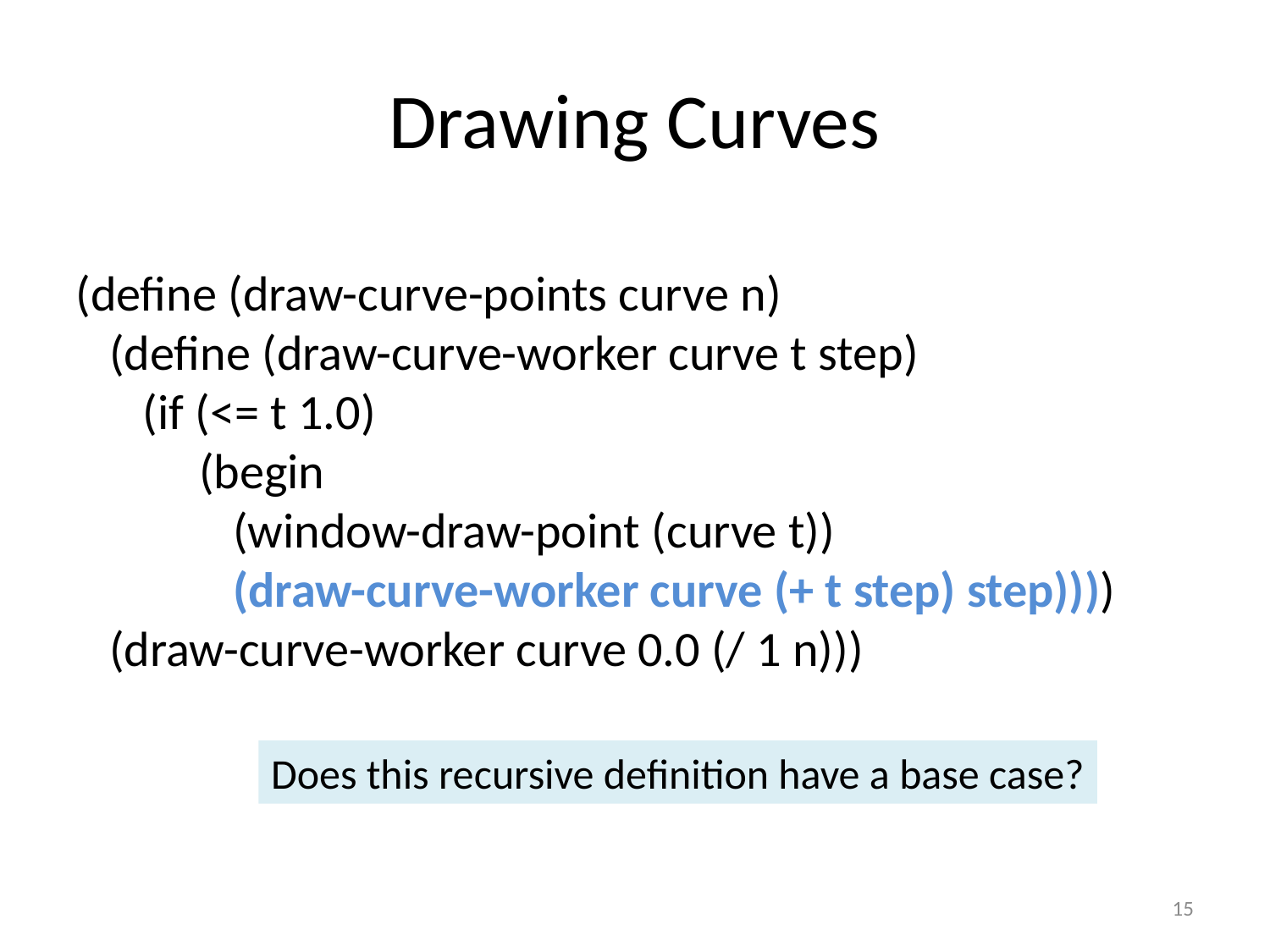

# Drawing Curves
(define (draw-curve-points curve n)
   (define (draw-curve-worker curve t step)
      (if (<= t 1.0)
           (begin
              (window-draw-point (curve t))
              (draw-curve-worker curve (+ t step) step))))
   (draw-curve-worker curve 0.0 (/ 1 n)))
Does this recursive definition have a base case?
15